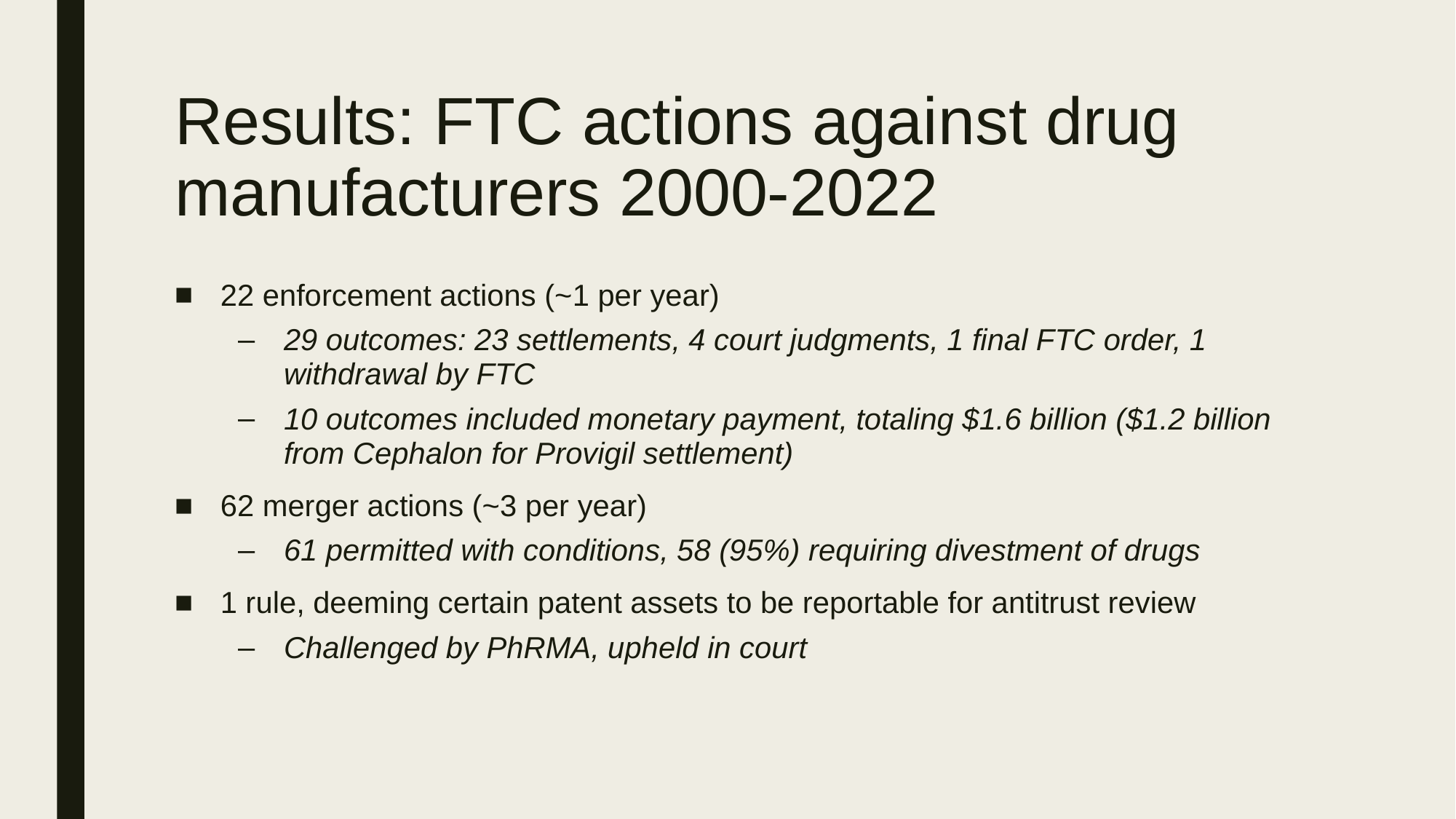

# Results: FTC actions against drug manufacturers 2000-2022
22 enforcement actions (~1 per year)
29 outcomes: 23 settlements, 4 court judgments, 1 final FTC order, 1 withdrawal by FTC
10 outcomes included monetary payment, totaling $1.6 billion ($1.2 billion from Cephalon for Provigil settlement)
62 merger actions (~3 per year)
61 permitted with conditions, 58 (95%) requiring divestment of drugs
1 rule, deeming certain patent assets to be reportable for antitrust review
Challenged by PhRMA, upheld in court